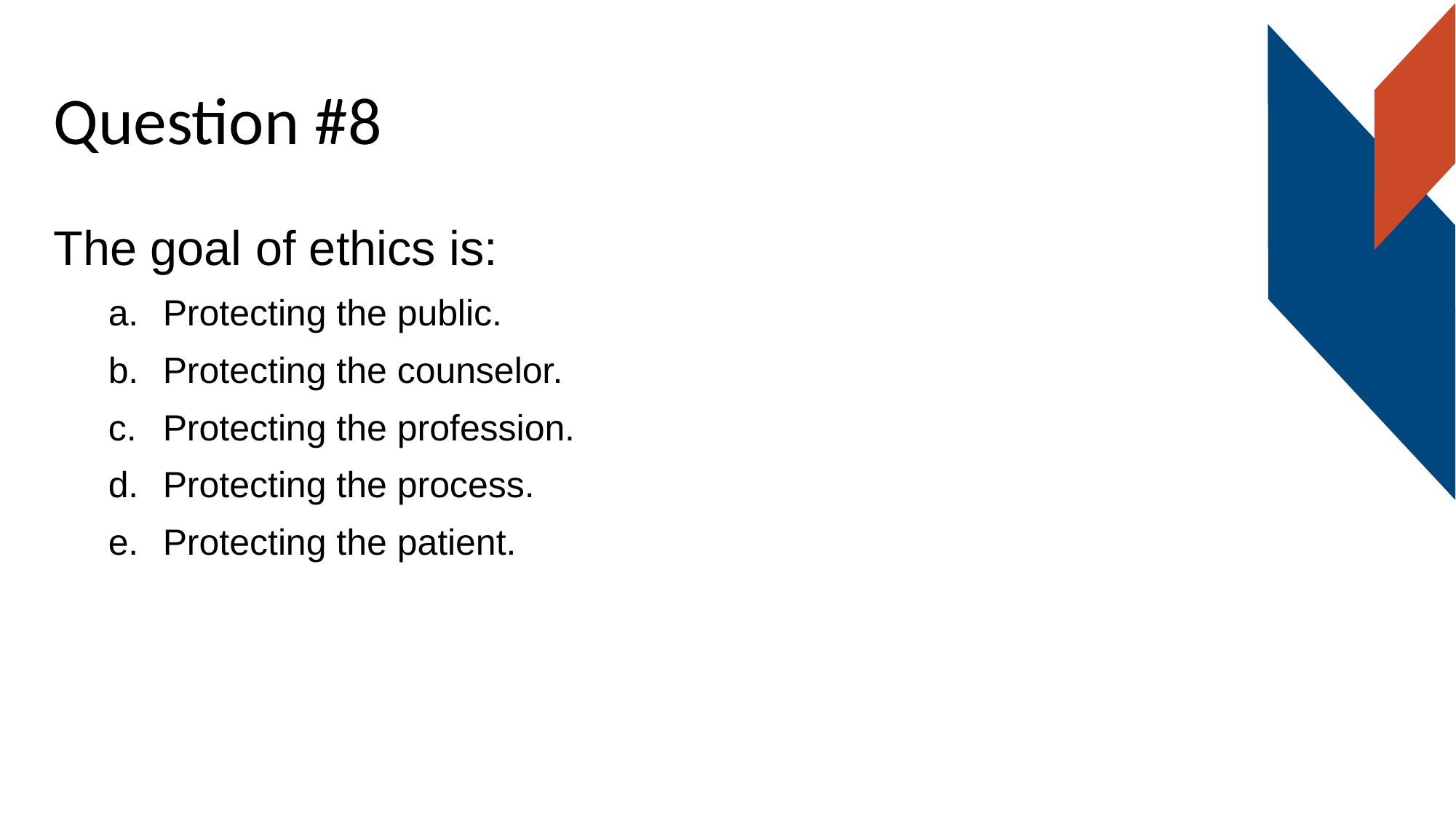

# Question #8
The goal of ethics is:
Protecting the public.
Protecting the counselor.
Protecting the profession.
Protecting the process.
Protecting the patient.